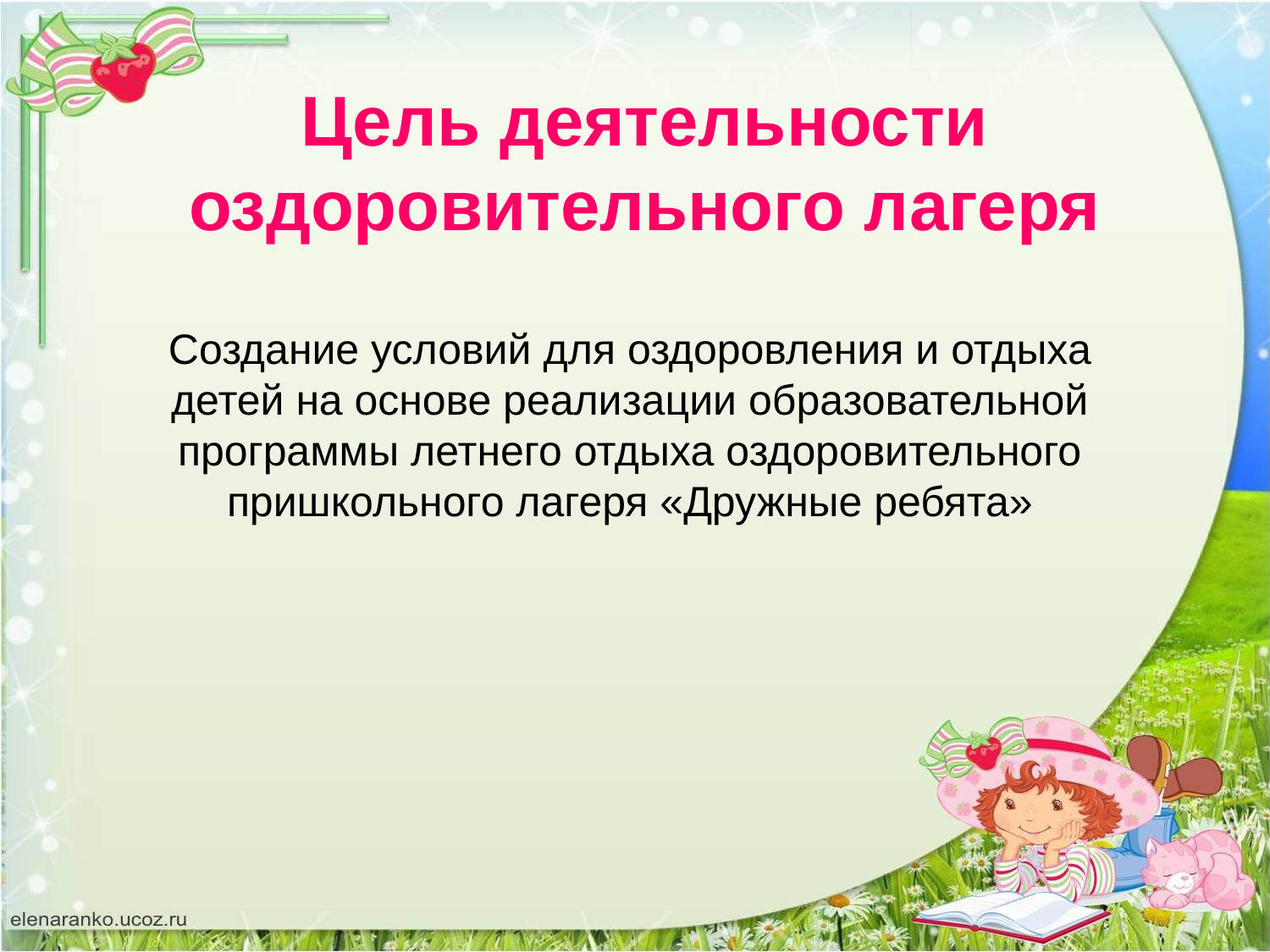

Цель деятельности оздоровительного лагеря
Создание условий для оздоровления и отдыха детей на основе реализации образовательной программы летнего отдыха оздоровительного пришкольного лагеря «Дружные ребята»